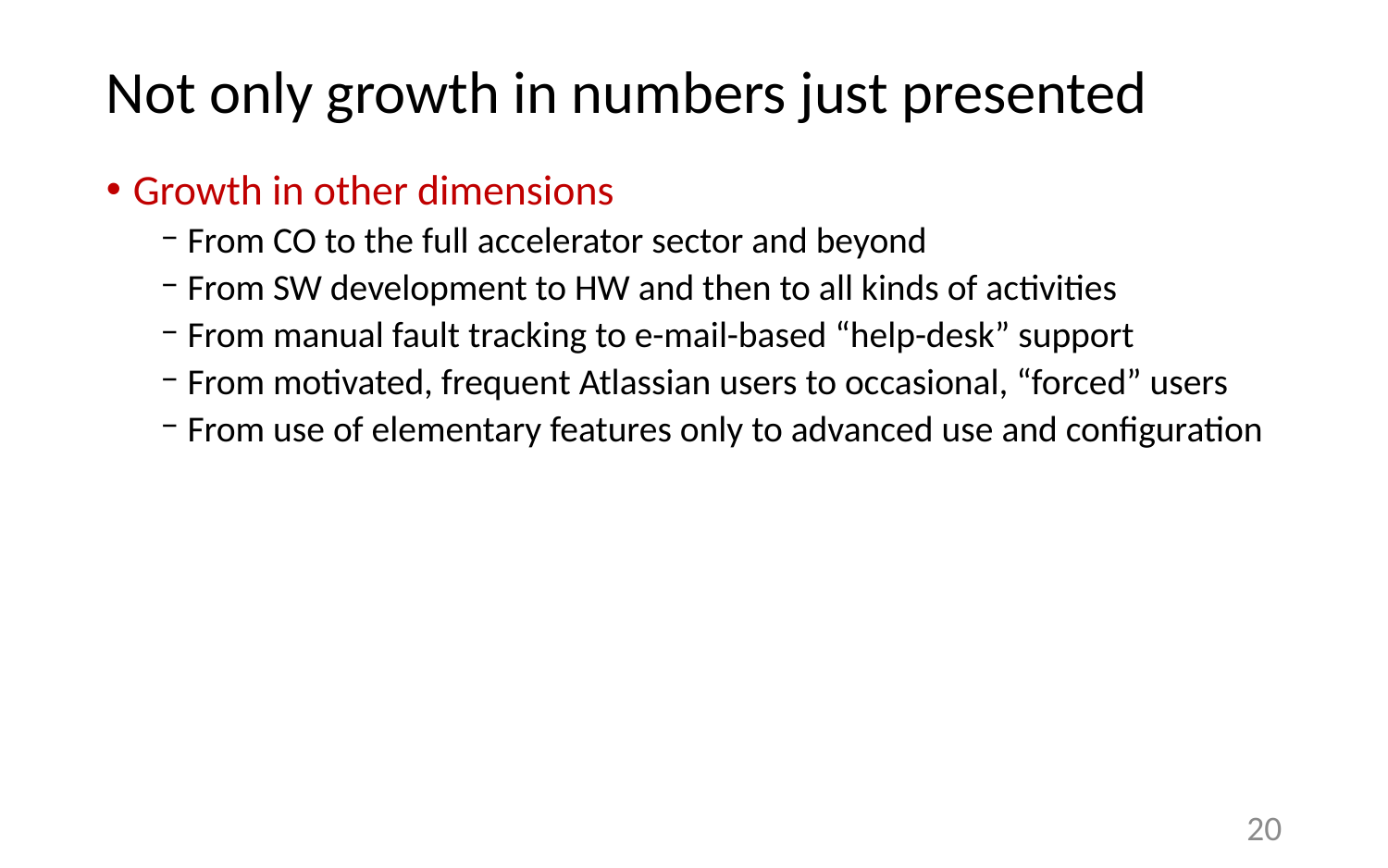

# Not only growth in numbers just presented
Growth in other dimensions
From CO to the full accelerator sector and beyond
From SW development to HW and then to all kinds of activities
From manual fault tracking to e-mail-based “help-desk” support
From motivated, frequent Atlassian users to occasional, “forced” users
From use of elementary features only to advanced use and configuration
20